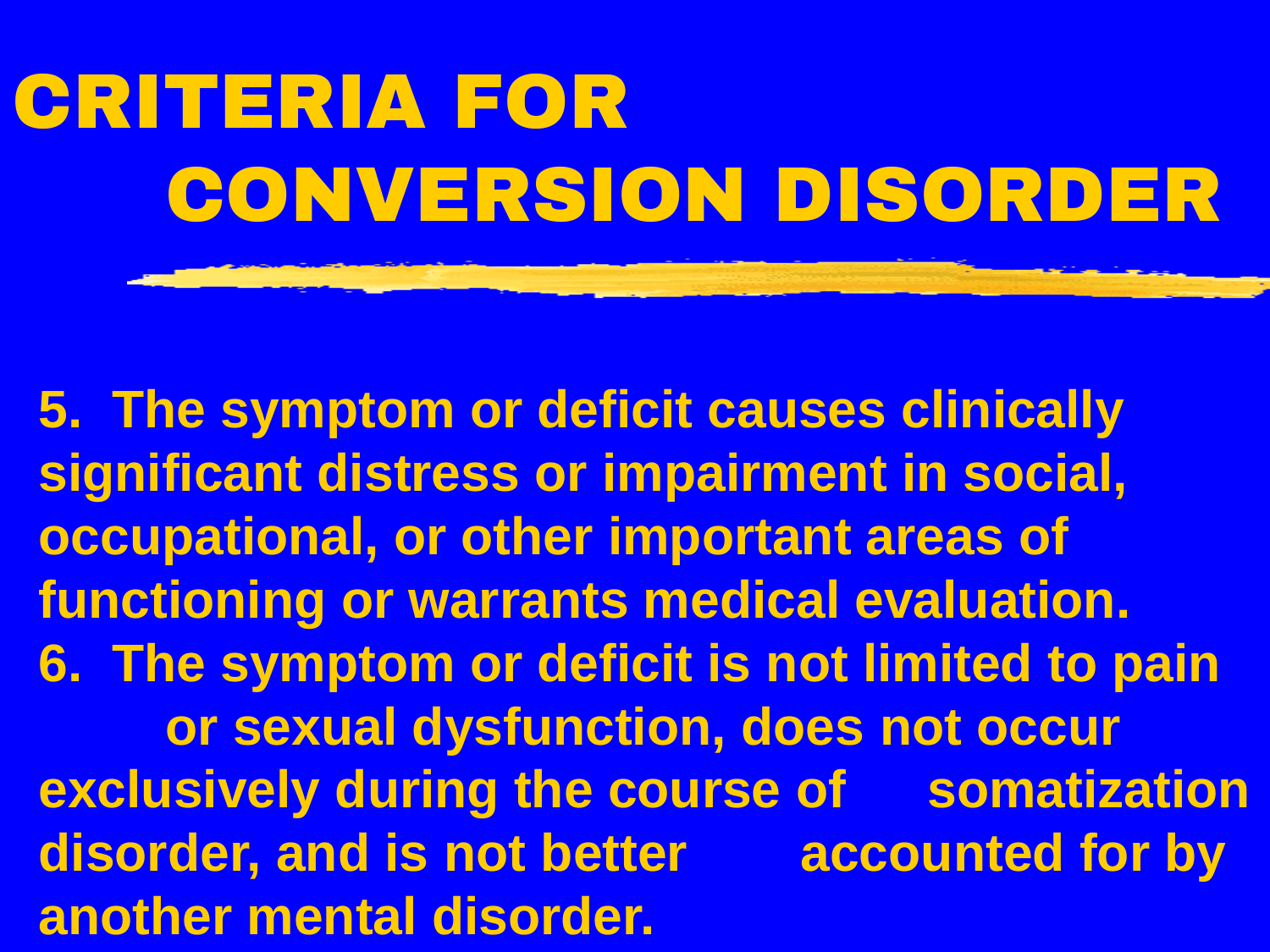

CRITERIA FOR
		CONVERSION DISORDER
# 5.  The symptom or deficit causes clinically 	significant distress or impairment in social, 	occupational, or other important areas of 	functioning or warrants medical evaluation. 6.  The symptom or deficit is not limited to pain 	or sexual dysfunction, does not occur 	exclusively during the course of 	somatization disorder, and is not better 	accounted for by another mental disorder.